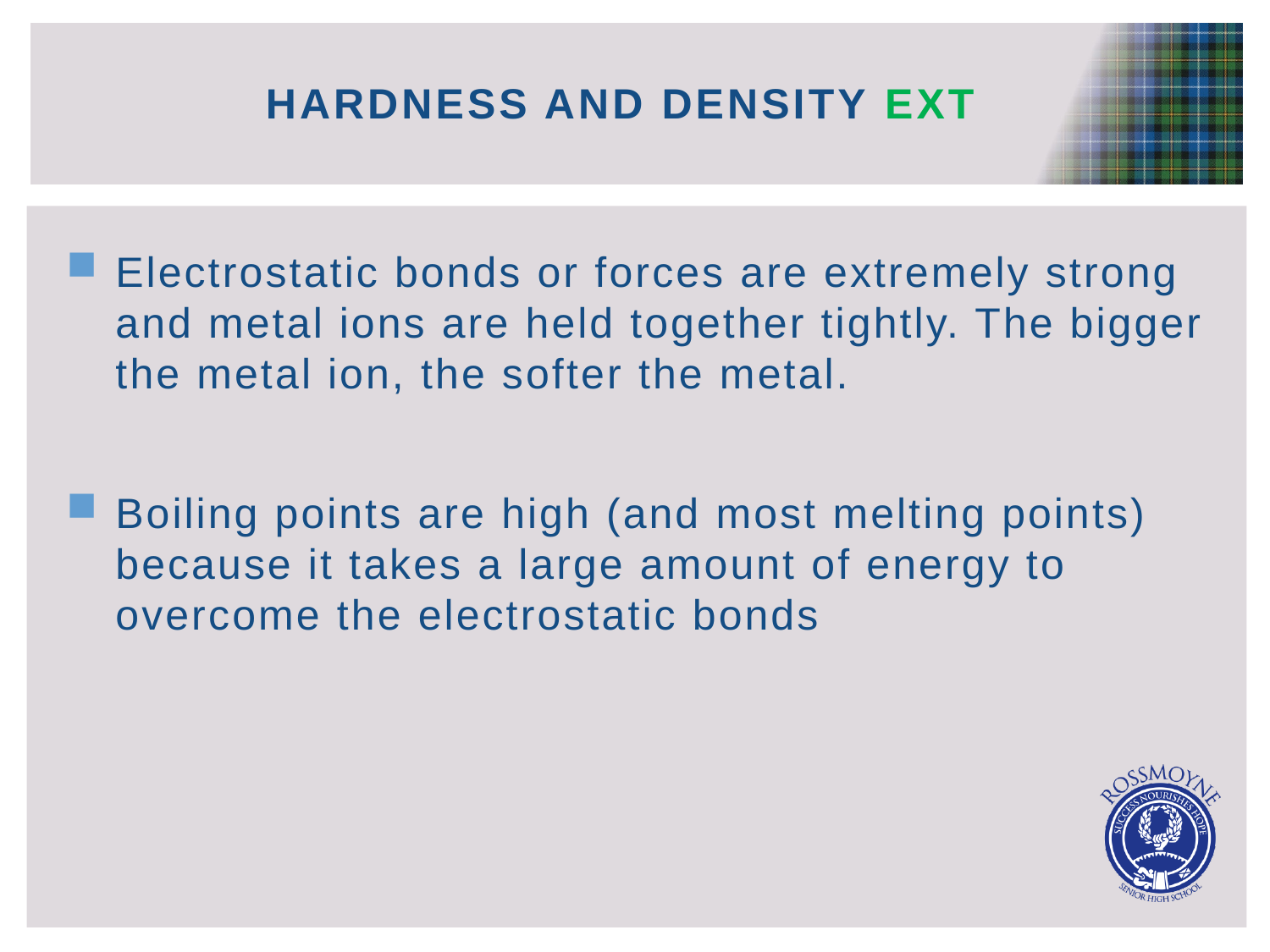

# Hardness and Density EXT
Electrostatic bonds or forces are extremely strong and metal ions are held together tightly. The bigger the metal ion, the softer the metal.

Boiling points are high (and most melting points) because it takes a large amount of energy to overcome the electrostatic bonds